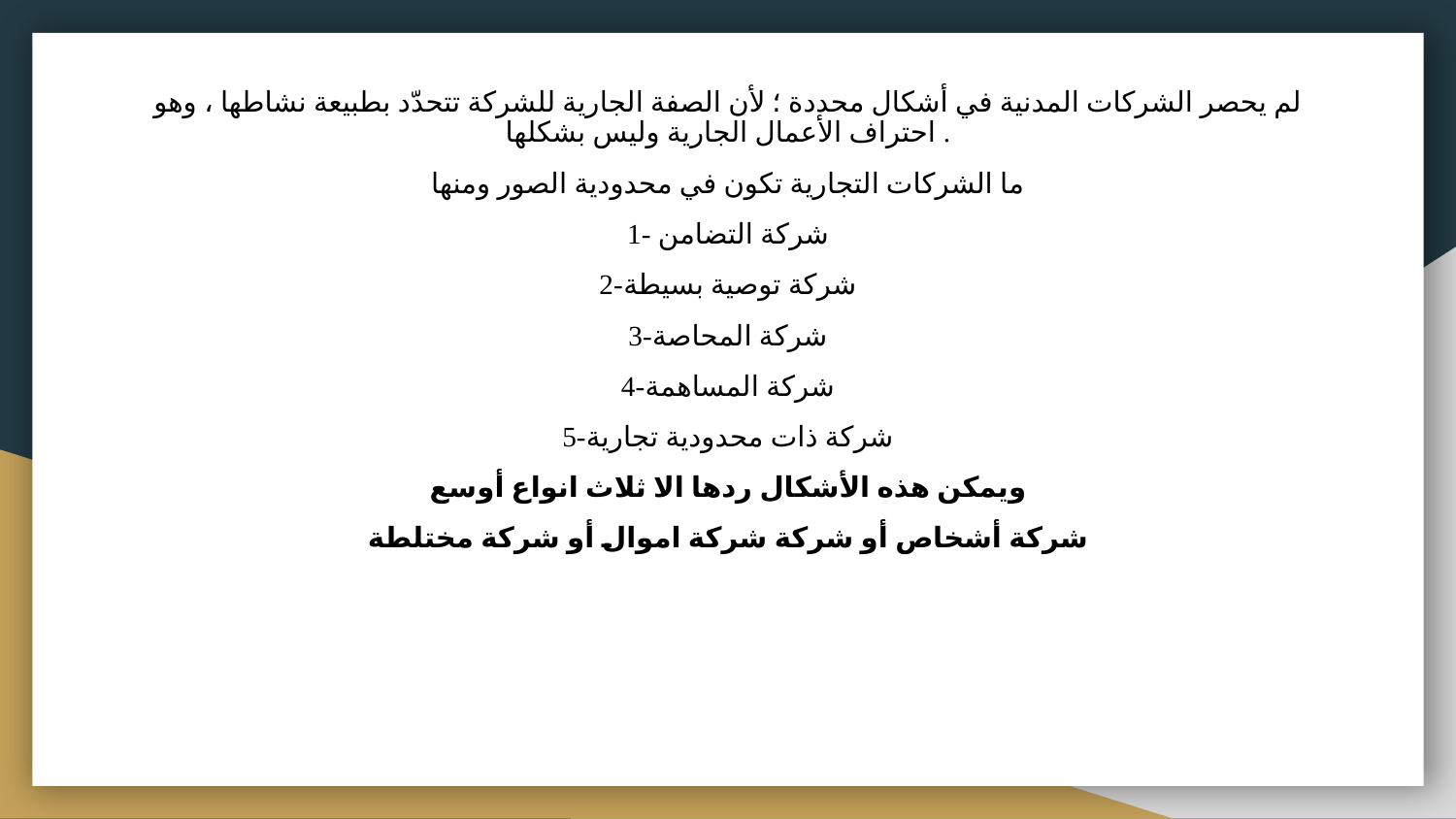

لم يحصر الشركات المدنية في أشكال محددة ؛ لأن الصفة الجارية للشركة تتحدّد بطبيعة نشاطها ، وهو احتراف الأعمال الجارية وليس بشكلها .
ما الشركات التجارية تكون في محدودية الصور ومنها
1- شركة التضامن
2-شركة توصية بسيطة
3-شركة المحاصة
4-شركة المساهمة
5-شركة ذات محدودية تجارية
ويمكن هذه الأشكال ردها الا ثلاث انواع أوسع
شركة أشخاص أو شركة شركة اموال أو شركة مختلطة